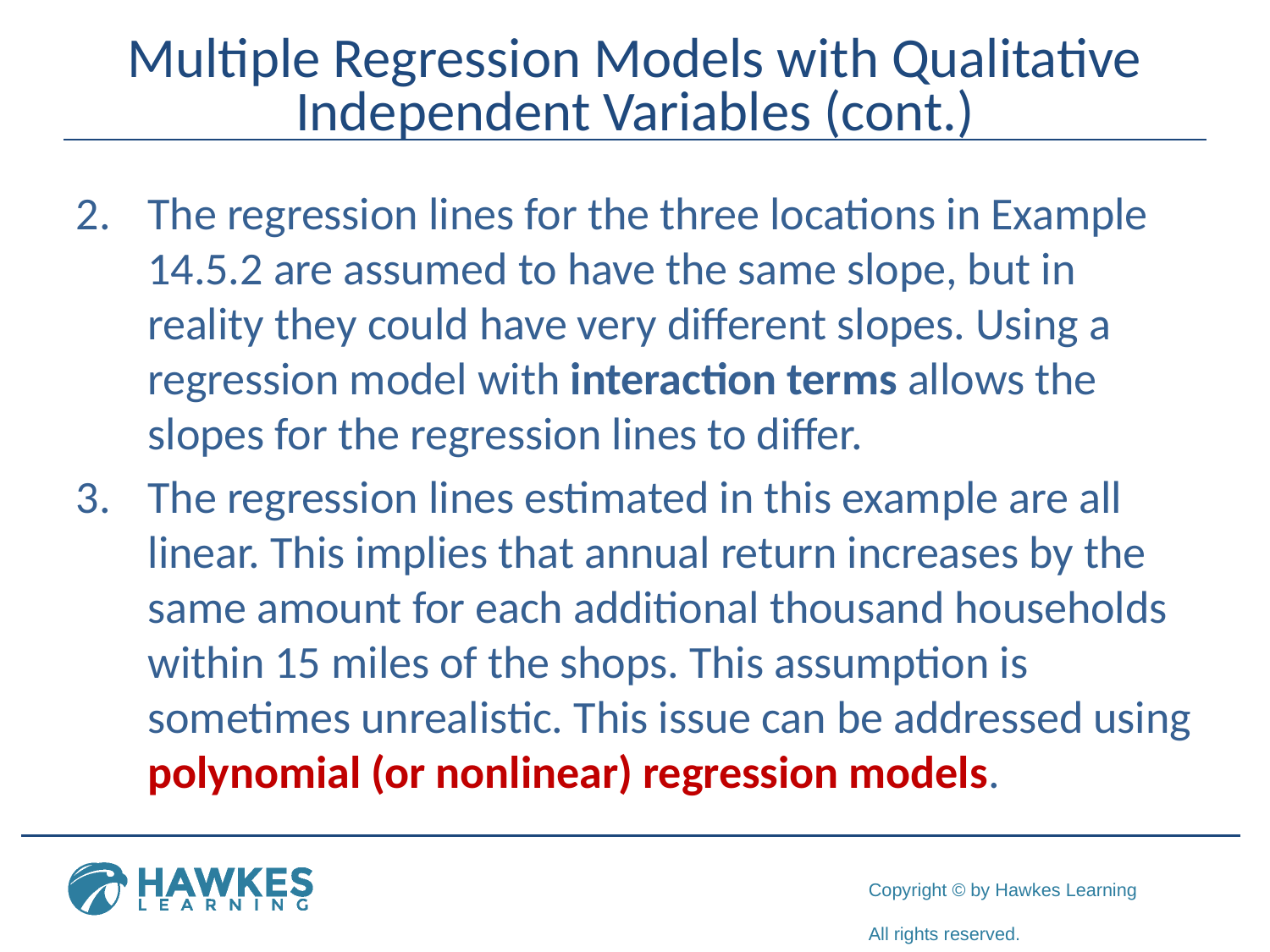

# Multiple Regression Models with Qualitative Independent Variables (cont.)
The regression lines for the three locations in Example 14.5.2 are assumed to have the same slope, but in reality they could have very different slopes. Using a regression model with interaction terms allows the slopes for the regression lines to differ.
The regression lines estimated in this example are all linear. This implies that annual return increases by the same amount for each additional thousand households within 15 miles of the shops. This assumption is sometimes unrealistic. This issue can be addressed using polynomial (or nonlinear) regression models.